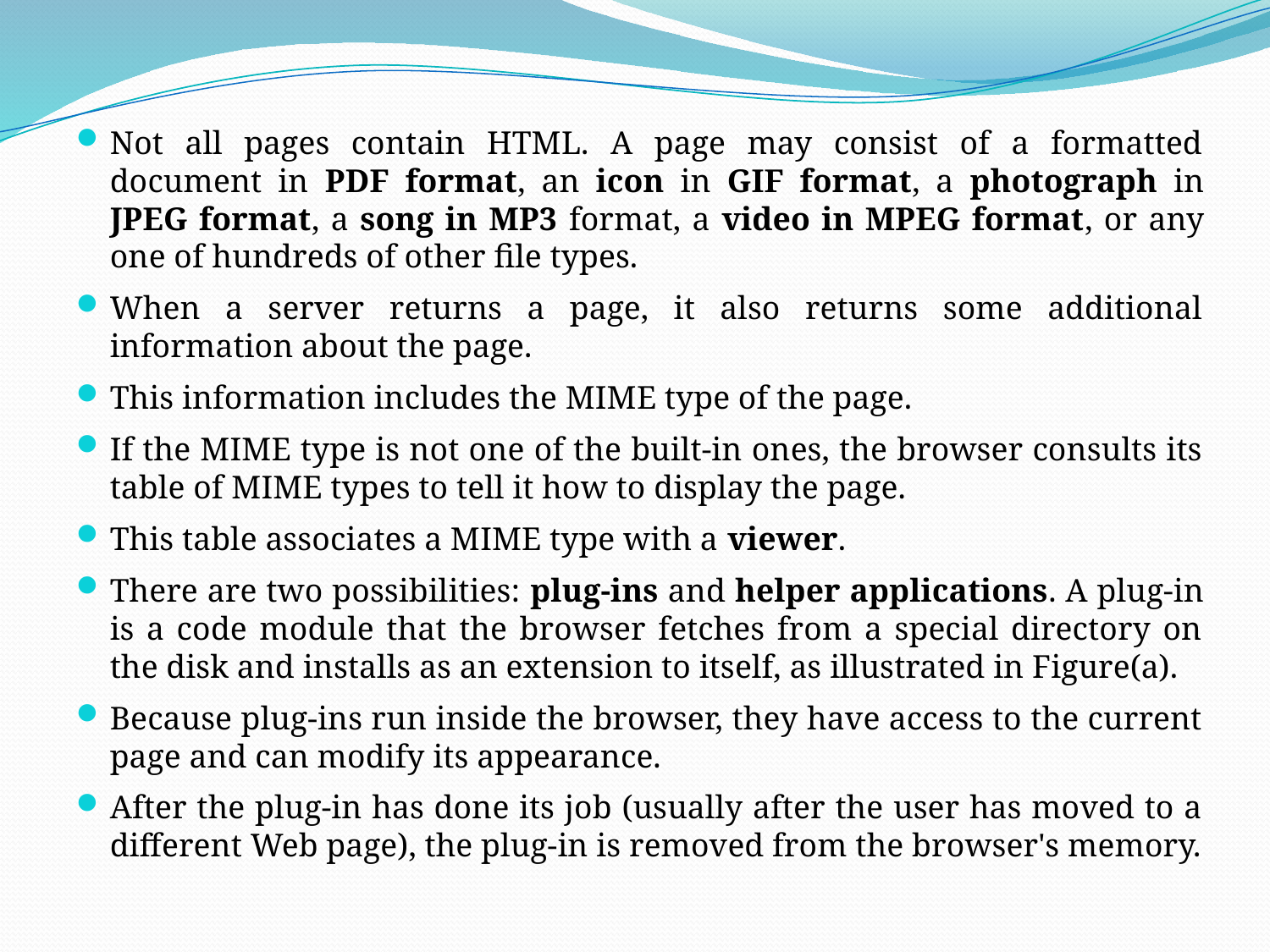

Not all pages contain HTML. A page may consist of a formatted document in PDF format, an icon in GIF format, a photograph in JPEG format, a song in MP3 format, a video in MPEG format, or any one of hundreds of other file types.
When a server returns a page, it also returns some additional information about the page.
This information includes the MIME type of the page.
If the MIME type is not one of the built-in ones, the browser consults its table of MIME types to tell it how to display the page.
This table associates a MIME type with a viewer.
There are two possibilities: plug-ins and helper applications. A plug-in is a code module that the browser fetches from a special directory on the disk and installs as an extension to itself, as illustrated in Figure(a).
Because plug-ins run inside the browser, they have access to the current page and can modify its appearance.
After the plug-in has done its job (usually after the user has moved to a different Web page), the plug-in is removed from the browser's memory.